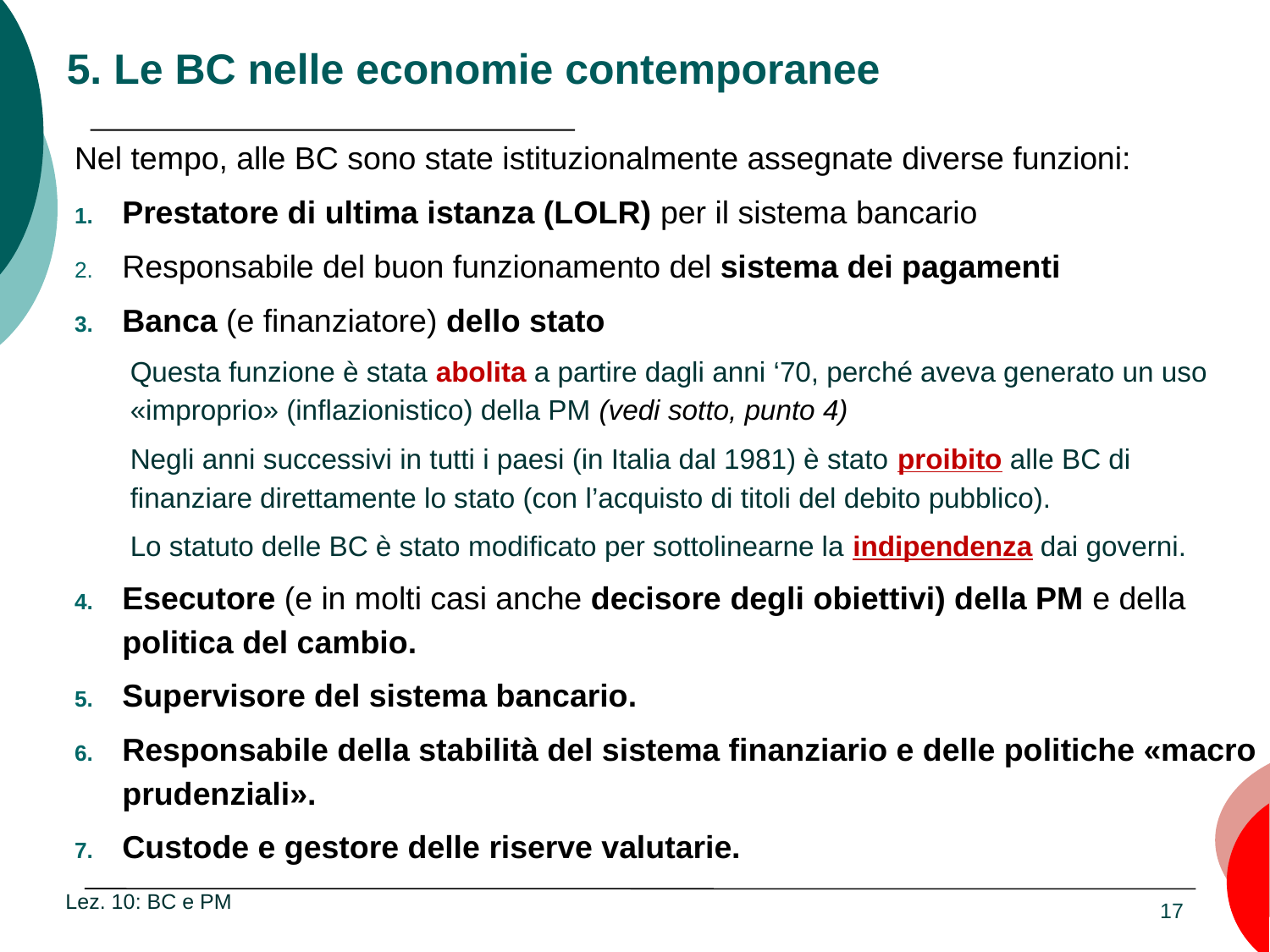

# 5. Le BC nelle economie contemporanee
Nel tempo, alle BC sono state istituzionalmente assegnate diverse funzioni:
Prestatore di ultima istanza (LOLR) per il sistema bancario
Responsabile del buon funzionamento del sistema dei pagamenti
Banca (e finanziatore) dello stato
Questa funzione è stata abolita a partire dagli anni ‘70, perché aveva generato un uso «improprio» (inflazionistico) della PM (vedi sotto, punto 4)
Negli anni successivi in tutti i paesi (in Italia dal 1981) è stato proibito alle BC di finanziare direttamente lo stato (con l’acquisto di titoli del debito pubblico).
Lo statuto delle BC è stato modificato per sottolinearne la indipendenza dai governi.
Esecutore (e in molti casi anche decisore degli obiettivi) della PM e della politica del cambio.
Supervisore del sistema bancario.
Responsabile della stabilità del sistema finanziario e delle politiche «macro prudenziali».
Custode e gestore delle riserve valutarie.

Lez. 10: BC e PM